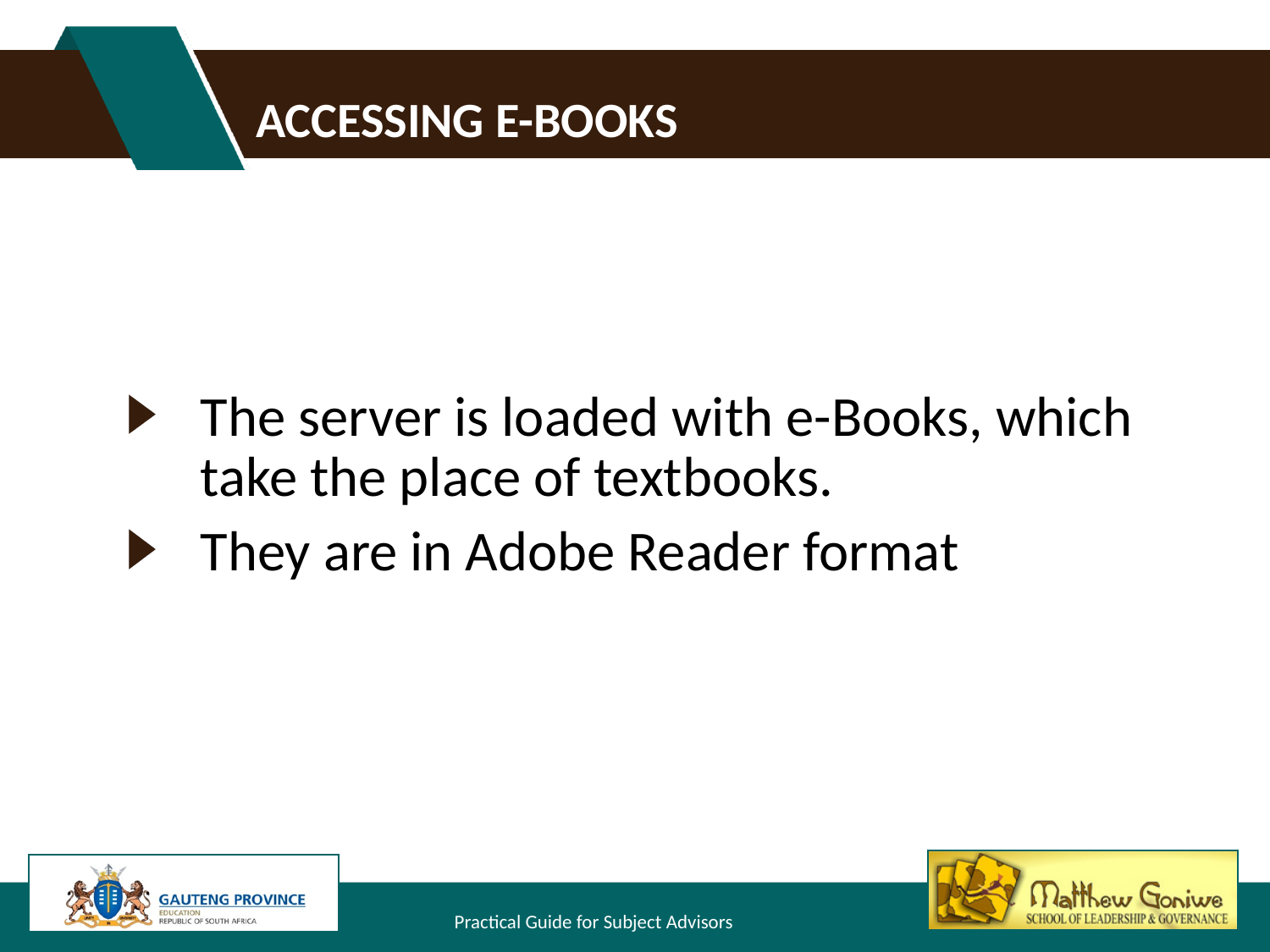

# Accessing e-books
The server is loaded with e-Books, which take the place of textbooks.
They are in Adobe Reader format